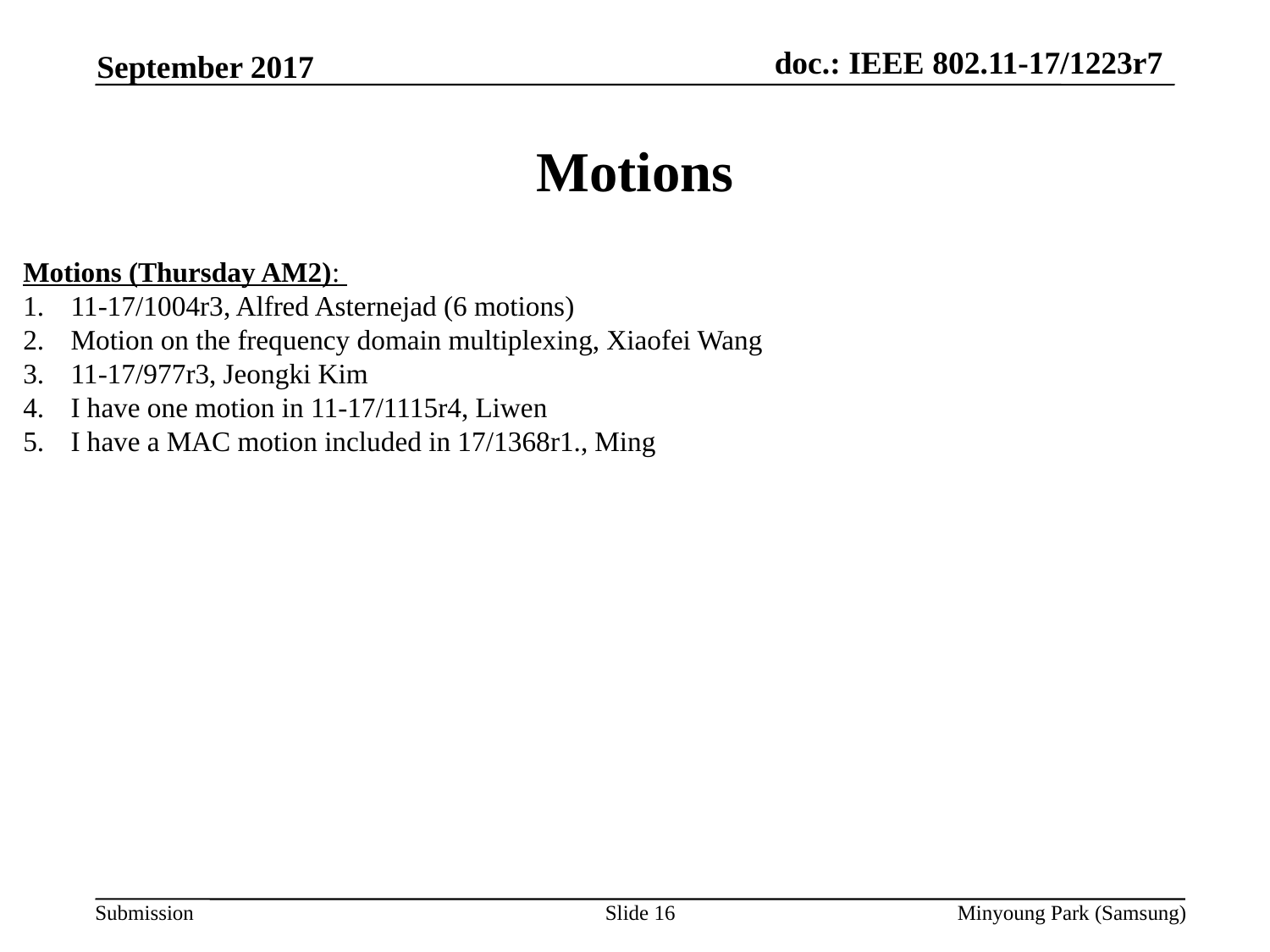

September 2017
# Motions
Motions (Thursday AM2):
11-17/1004r3, Alfred Asternejad (6 motions)
Motion on the frequency domain multiplexing, Xiaofei Wang
11-17/977r3, Jeongki Kim
I have one motion in 11-17/1115r4, Liwen
I have a MAC motion included in 17/1368r1., Ming

Slide 16
Minyoung Park (Samsung)